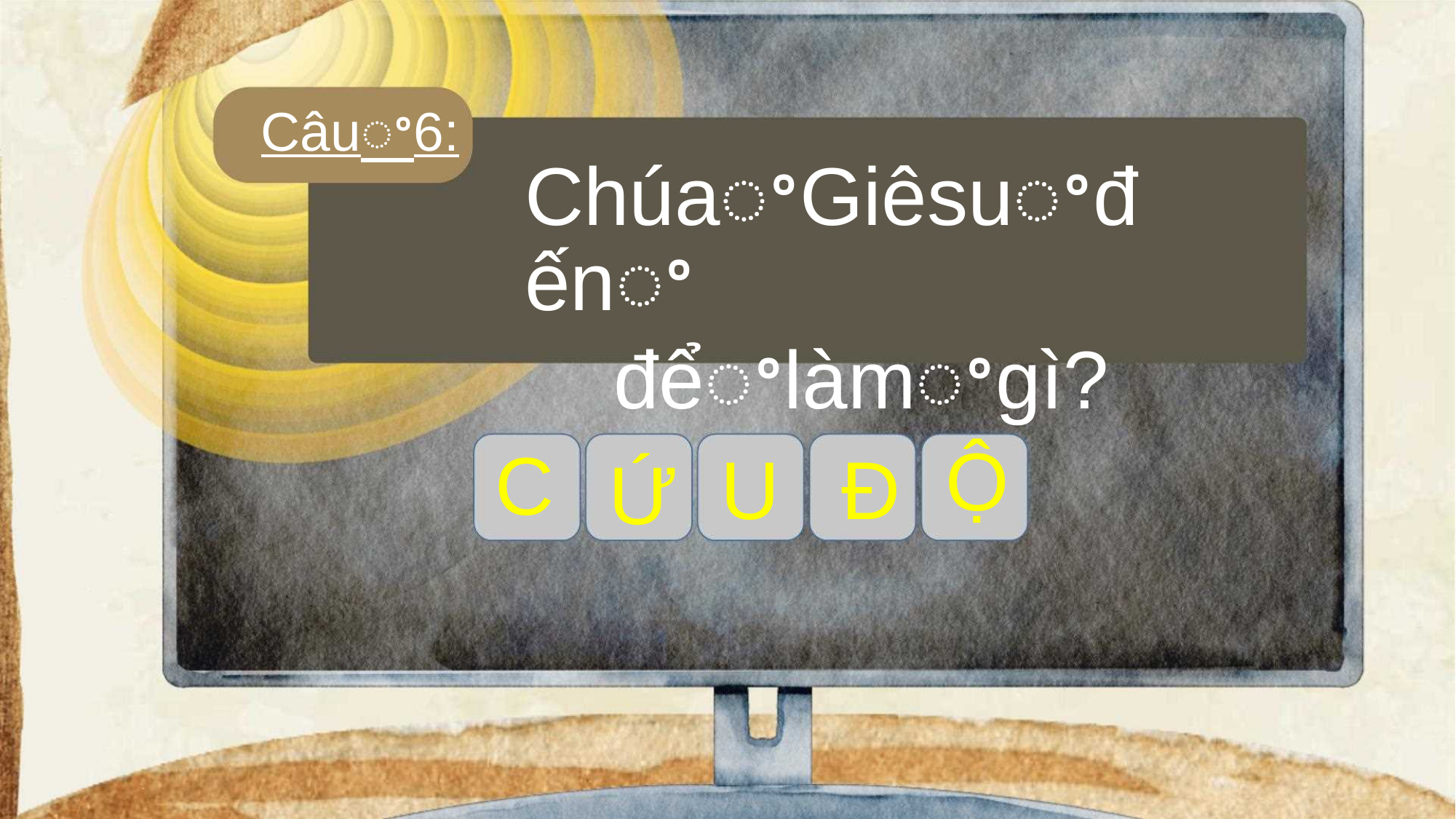

Câuꢀ6:
ChúaꢀGiêsuꢀđếnꢀ
đểꢀlàmꢀgì?
Ộ
C
U Đ
Ứ